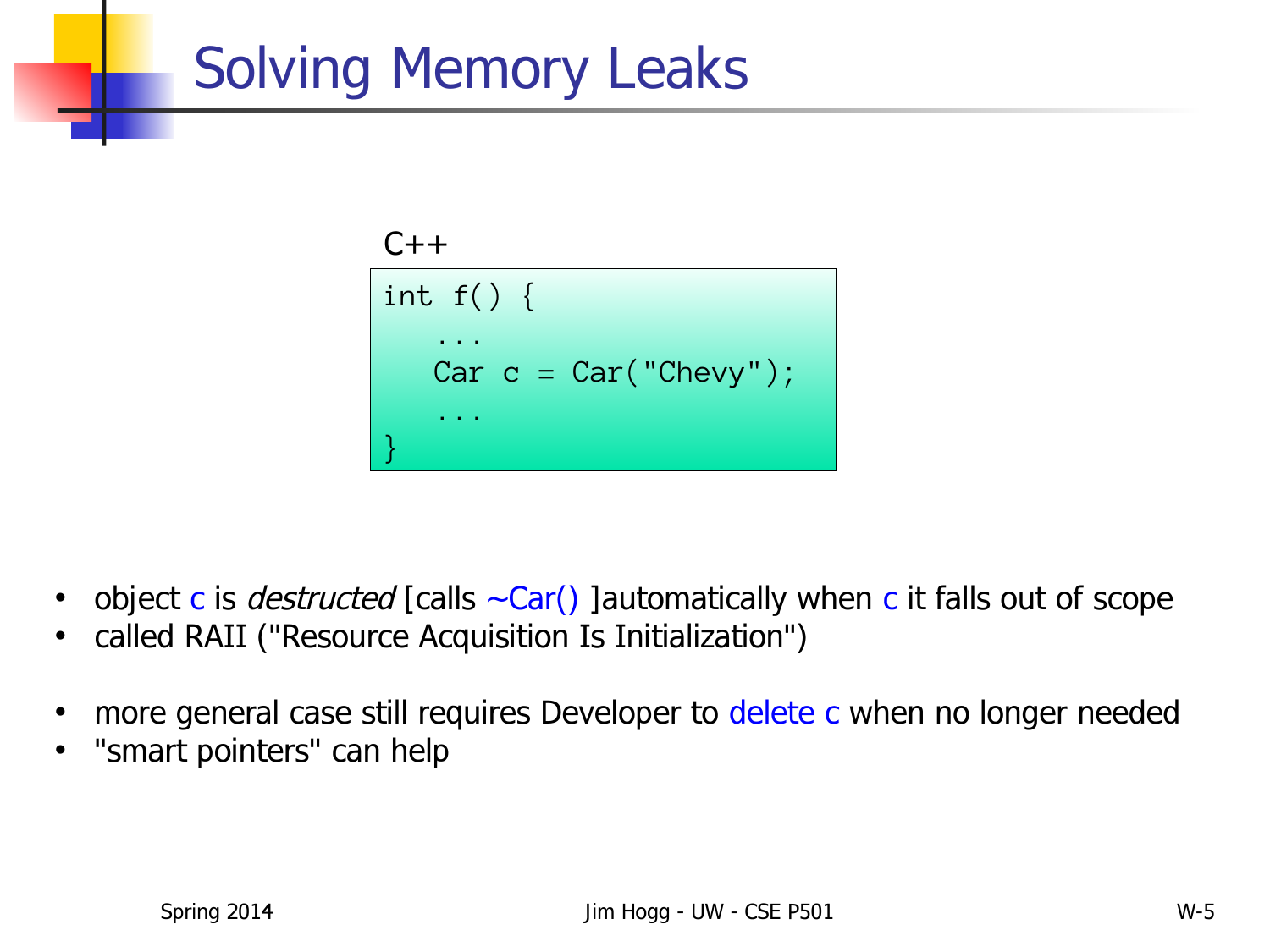

# Solving Memory Leaks
C++
int f() {
   ...
   Car c = Car("Chevy");
   ...
}
object c is destructed [calls ~Car() ]automatically when c it falls out of scope
called RAII ("Resource Acquisition Is Initialization")

more general case still requires Developer to delete c when no longer needed
"smart pointers" can help
Spring 2014
Jim Hogg - UW - CSE P501
W-5